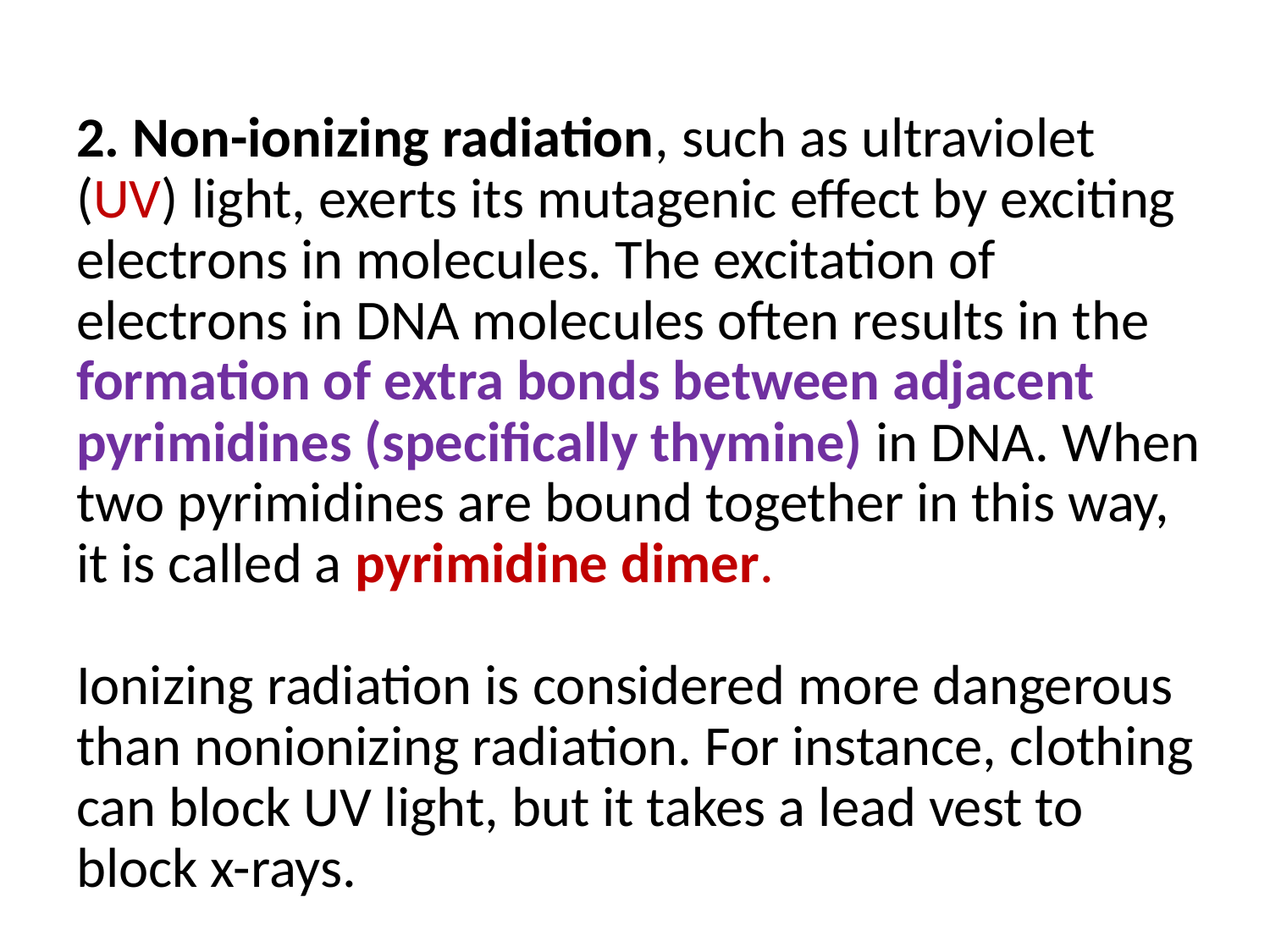

# 2. Non-ionizing radiation, such as ultraviolet (UV) light, exerts its mutagenic effect by exciting electrons in molecules. The excitation of electrons in DNA molecules often results in the formation of extra bonds between adjacent pyrimidines (specifically thymine) in DNA. When two pyrimidines are bound together in this way, it is called a pyrimidine dimer. Ionizing radiation is considered more dangerous than nonionizing radiation. For instance, clothing can block UV light, but it takes a lead vest to block x-rays.